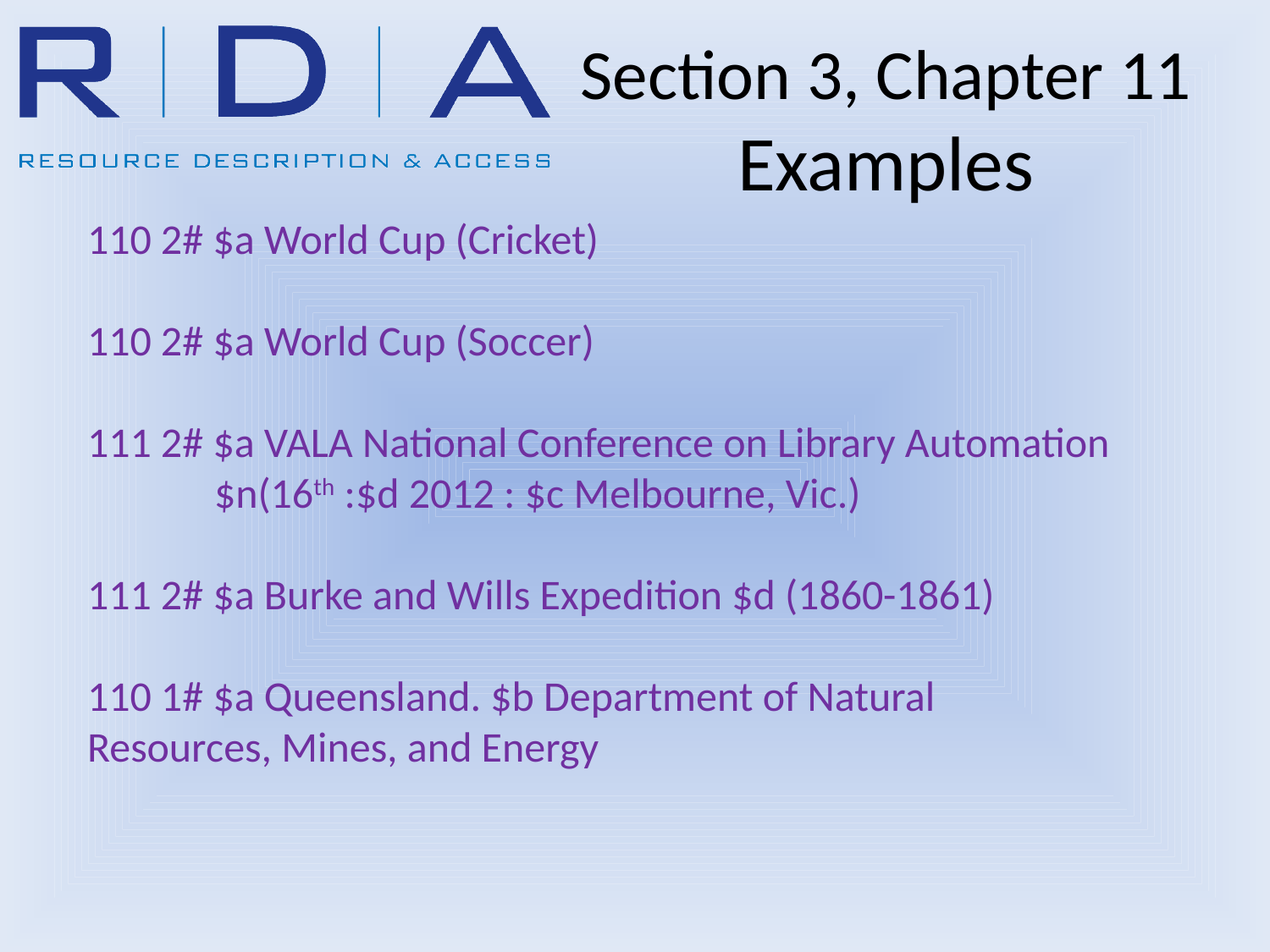

# Section 3, Chapter 11 Examples
110 2# $a World Cup (Cricket)

110 2# $a World Cup (Soccer)

111 2# $a VALA National Conference on Library Automation 	$n(16th :$d 2012 : $c Melbourne, Vic.)

111 2# $a Burke and Wills Expedition $d (1860-1861)

110 1# $a Queensland. $b Department of Natural 	Resources, Mines, and Energy